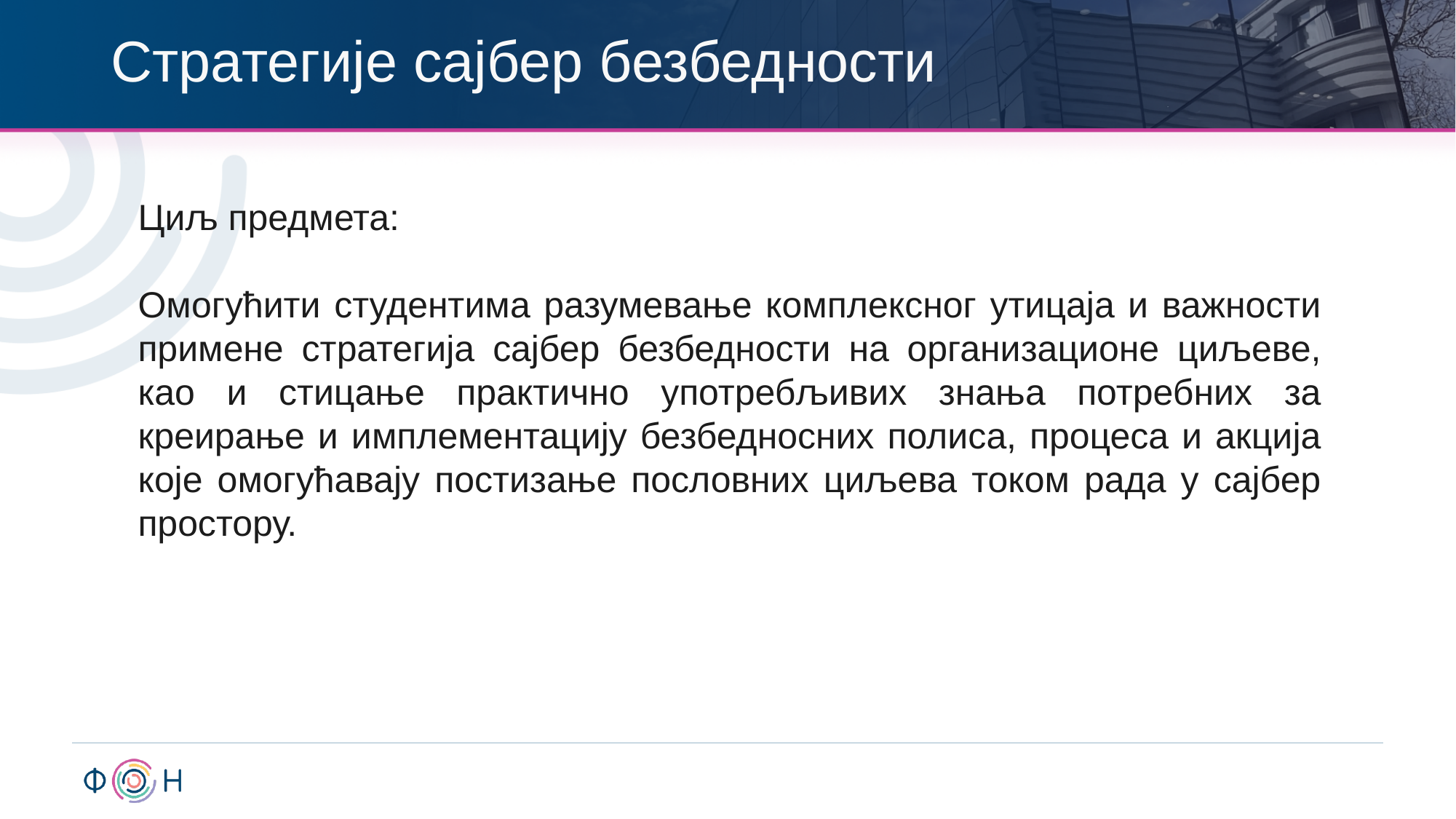

# Стратегије сајбер безбедности

Циљ предмета:

Омогућити студентима разумевање комплексног утицаја и важности примене стратегија сајбер безбедности на организационе циљеве, као и стицање практично употребљивих знања потребних за креирање и имплементацију безбедносних полиса, процеса и акција које омогућавају постизање пословних циљева током рада у сајбер простору.